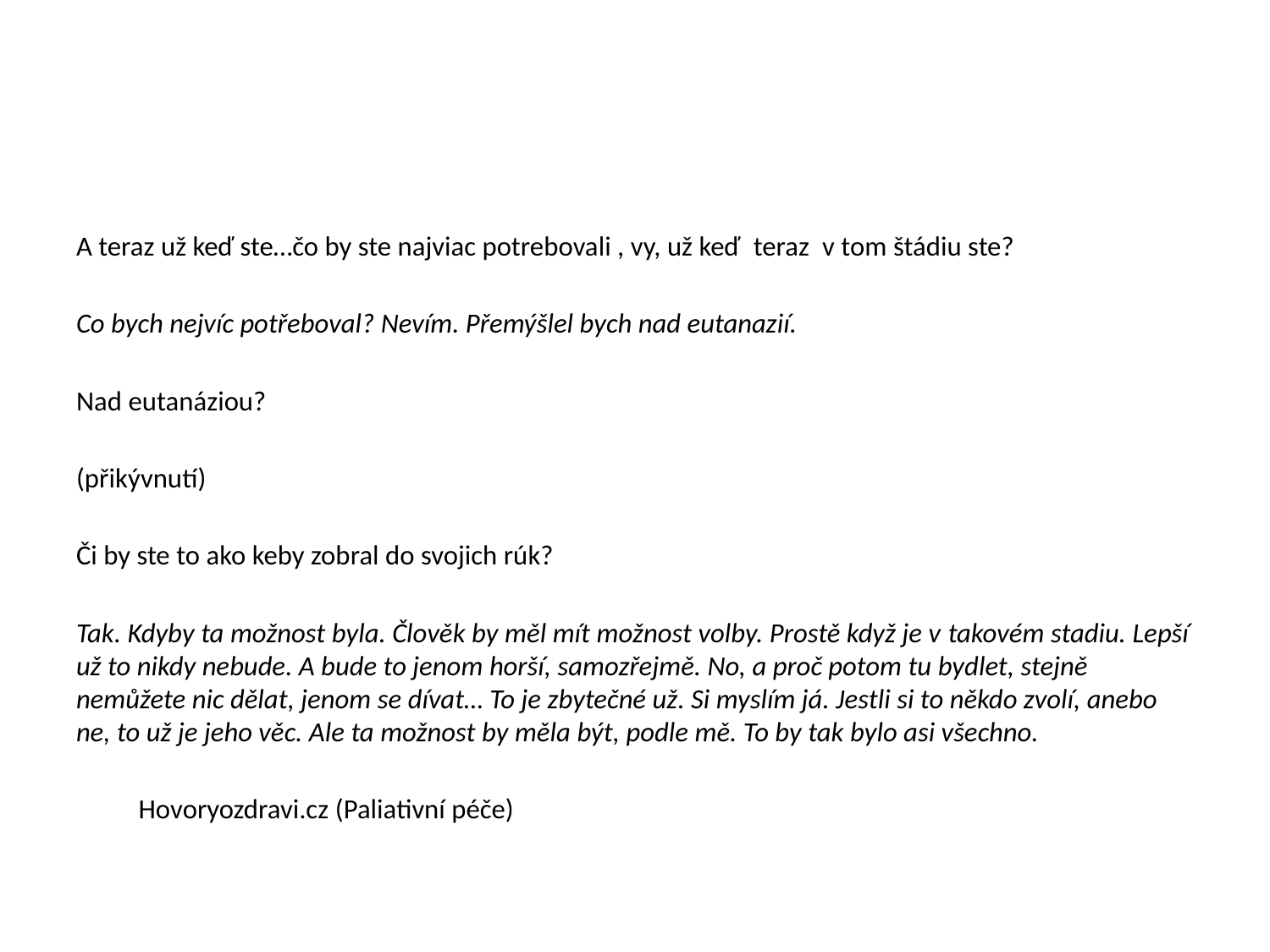

A teraz už keď ste…čo by ste najviac potrebovali , vy, už keď  teraz  v tom štádiu ste?

Co bych nejvíc potřeboval? Nevím. Přemýšlel bych nad eutanazií.

Nad eutanáziou?

(přikývnutí)

Či by ste to ako keby zobral do svojich rúk?

Tak. Kdyby ta možnost byla. Člověk by měl mít možnost volby. Prostě když je v takovém stadiu. Lepší už to nikdy nebude. A bude to jenom horší, samozřejmě. No, a proč potom tu bydlet, stejně nemůžete nic dělat, jenom se dívat… To je zbytečné už. Si myslím já. Jestli si to někdo zvolí, anebo ne, to už je jeho věc. Ale ta možnost by měla být, podle mě. To by tak bylo asi všechno.

					Hovoryozdravi.cz (Paliativní péče)